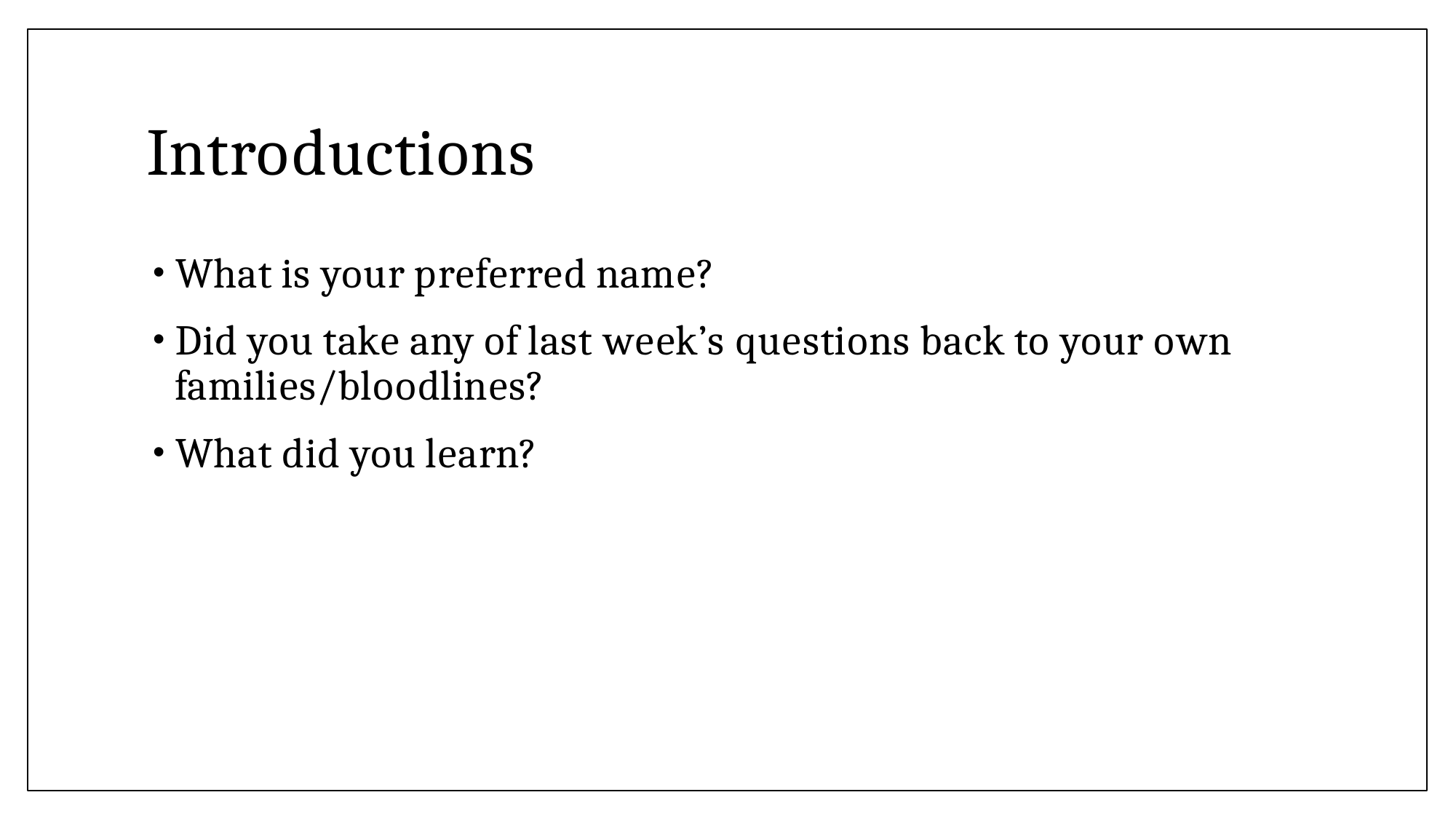

# Introductions
What is your preferred name?
Did you take any of last week’s questions back to your own families/bloodlines?
What did you learn?